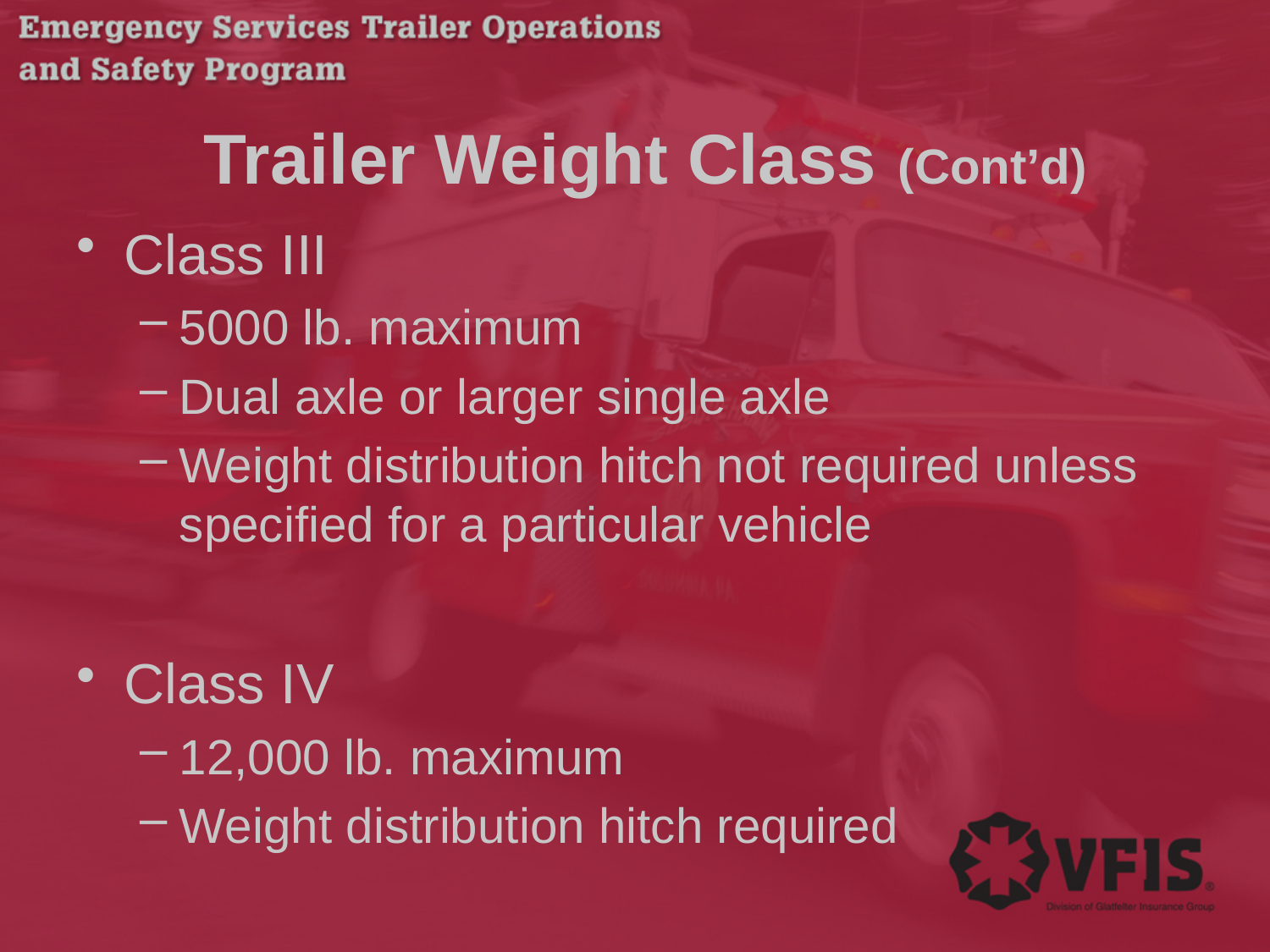

# Trailer Weight Class (Cont’d)
Class III
5000 lb. maximum
Dual axle or larger single axle
Weight distribution hitch not required unless specified for a particular vehicle

Class IV
12,000 lb. maximum
Weight distribution hitch required